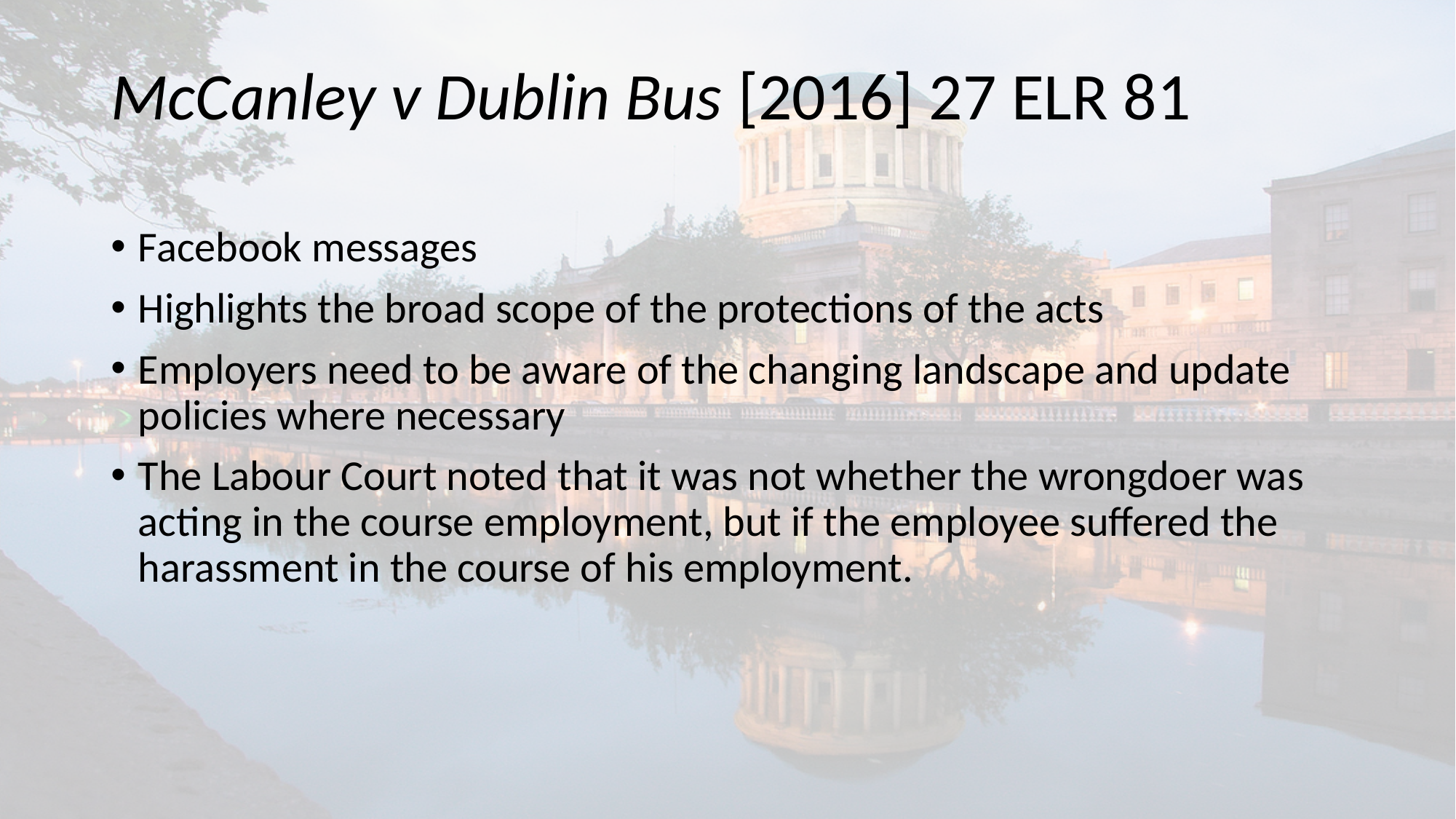

# McCanley v Dublin Bus [2016] 27 ELR 81

Facebook messages
Highlights the broad scope of the protections of the acts
Employers need to be aware of the changing landscape and update policies where necessary
The Labour Court noted that it was not whether the wrongdoer was acting in the course employment, but if the employee suffered the harassment in the course of his employment.